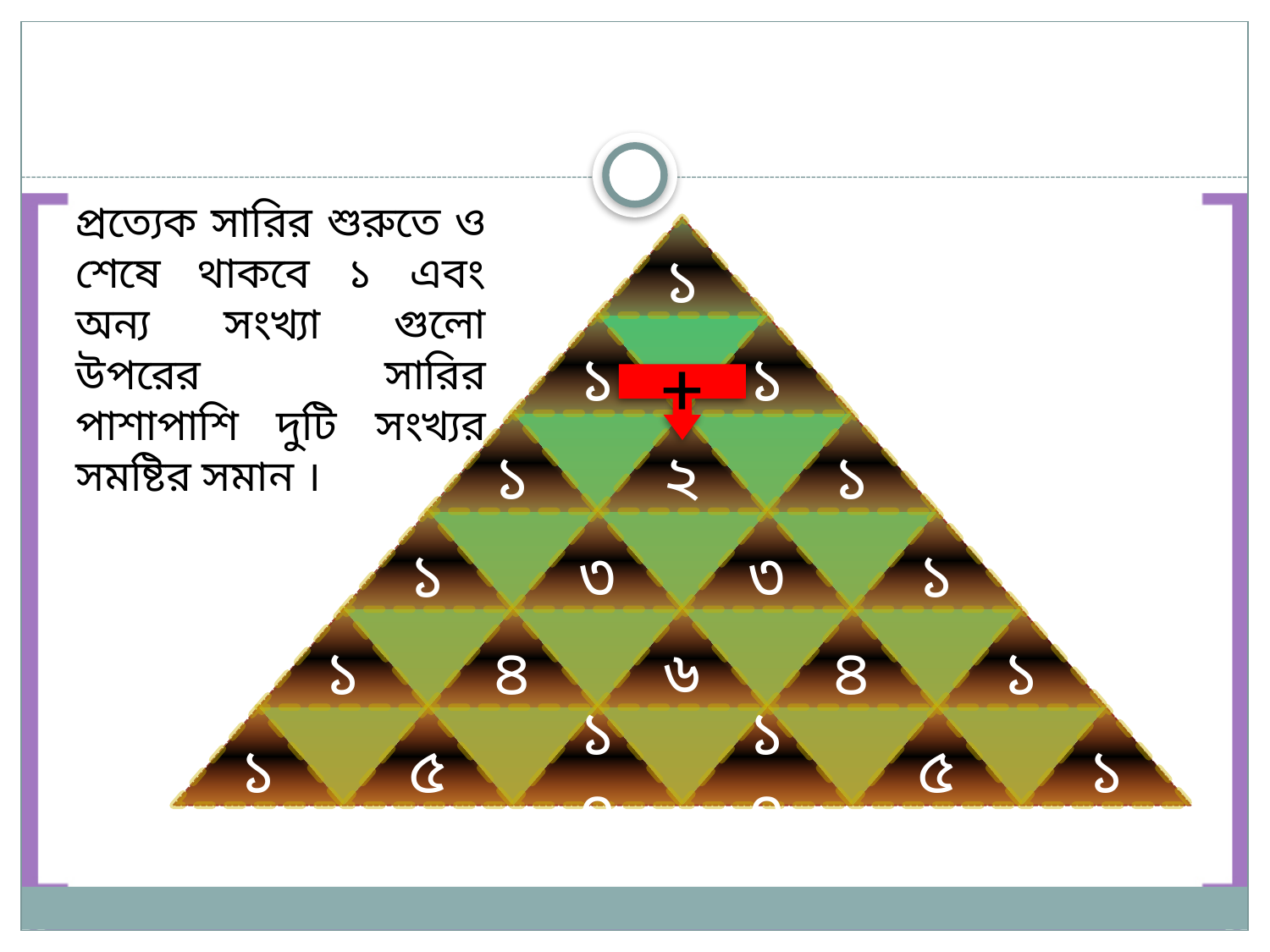

প্রত্যেক সারির শুরুতে ও শেষে থাকবে ১ এবং অন্য সংখ্যা গুলো উপরের সারির পাশাপাশি দুটি সংখ্যর সমষ্টির সমান ।

১
১
১
+
১
২
১
৩
১
১
৩
১
৪
৬
১
৪
১
৫
১০
১০
১
৫